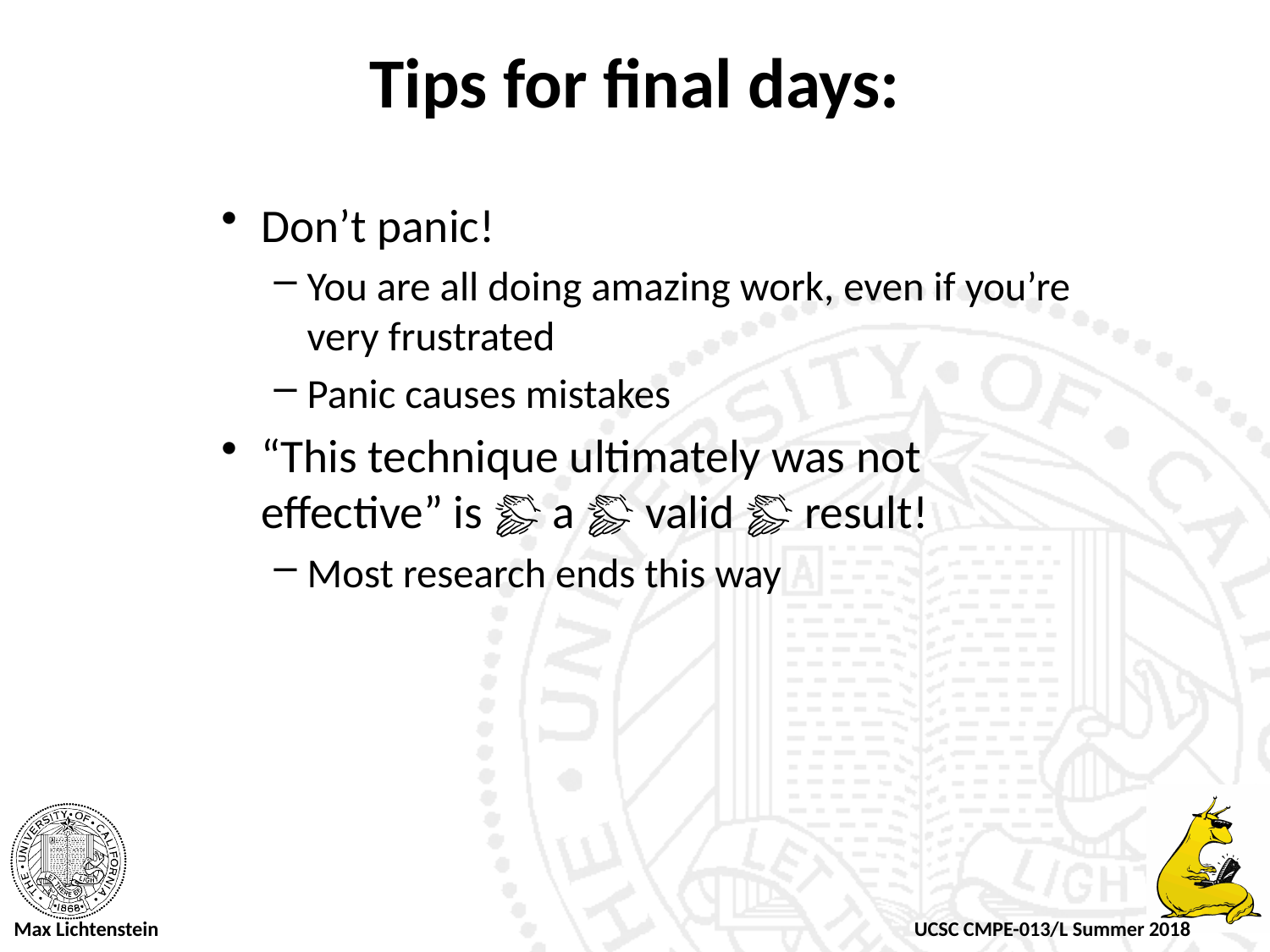

# Tips for final days:
Don’t panic!
You are all doing amazing work, even if you’re very frustrated
Panic causes mistakes
“This technique ultimately was not effective” is 👏 a 👏 valid 👏 result!
Most research ends this way